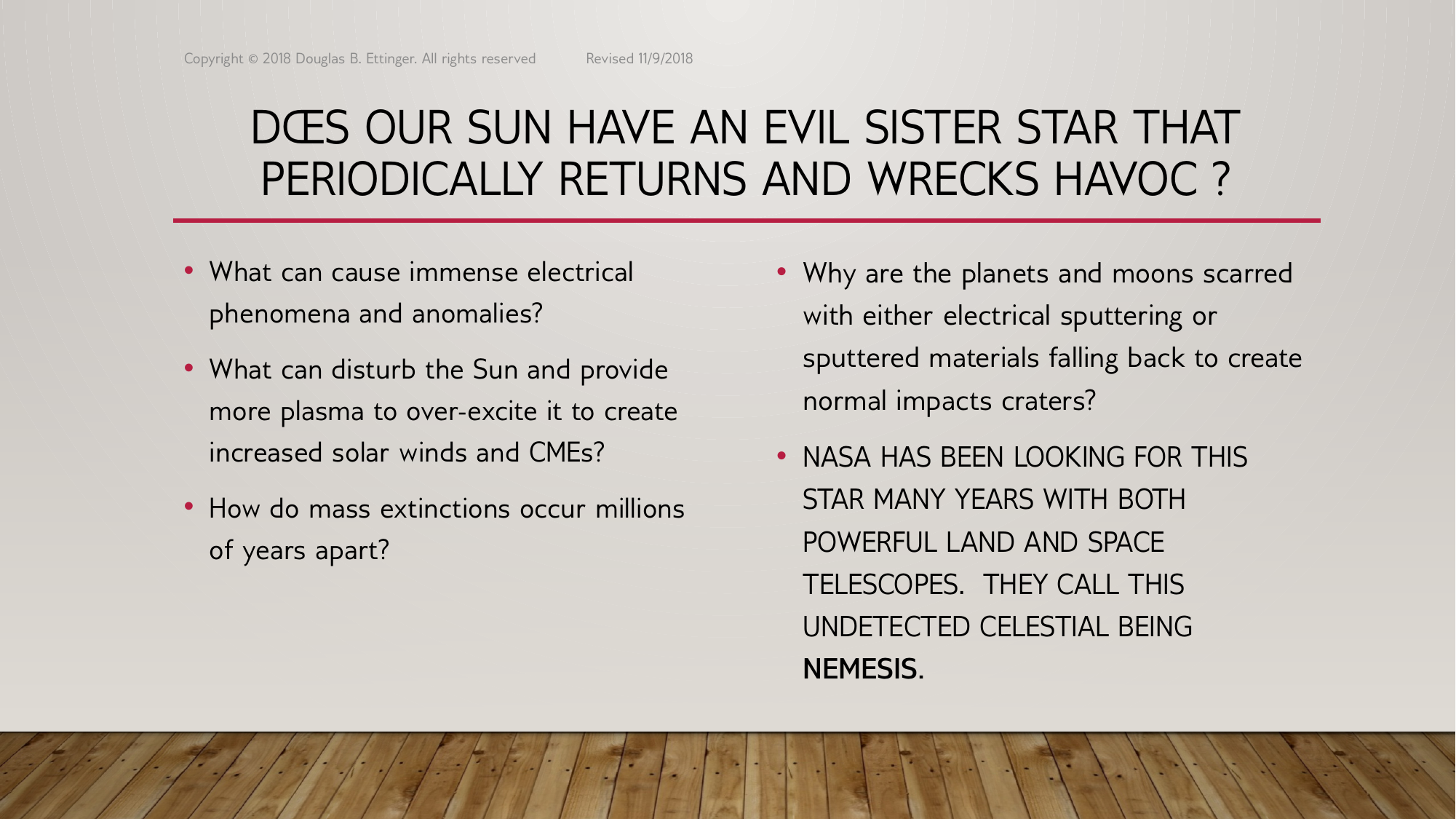

Copyright © 2018 Douglas B. Ettinger. All rights reserved           Revised 11/9/2018
# Does our Sun have an evil sister star that periodically returns and wrecks havoc ?
What can cause immense electrical phenomena and anomalies?
What can disturb the Sun and provide more plasma to over-excite it to create increased solar winds and CMEs?
How do mass extinctions occur millions of years apart?

Why are the planets and moons scarred with either electrical sputtering or sputtered materials falling back to create normal impacts craters?
NASA HAS BEEN LOOKING FOR THIS STAR MANY YEARS WITH BOTH POWERFUL LAND AND SPACE TELESCOPES.  THEY CALL THIS UNDETECTED CELESTIAL BEING NEMESIS.